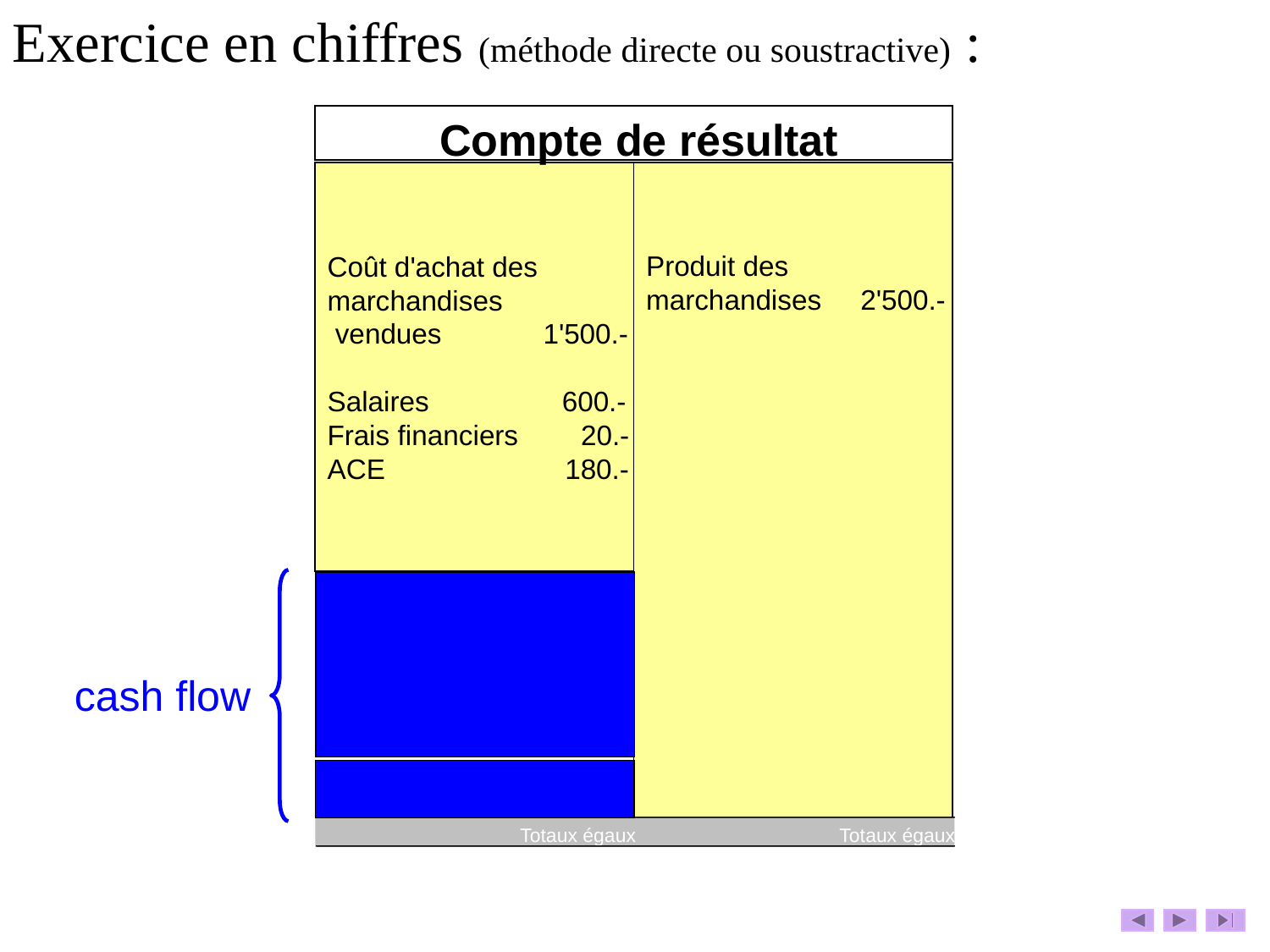

Exercice en chiffres (méthode directe ou soustractive) :
2

Compte de résultat
Coût d'achat des
marchandises
 vendues             1'500.-

Salaires                 600.-
Frais financiers        20.-
ACE                       180.-
Produit des
marchandises     2'500.-

cash flow

Totaux égaux
Totaux égaux